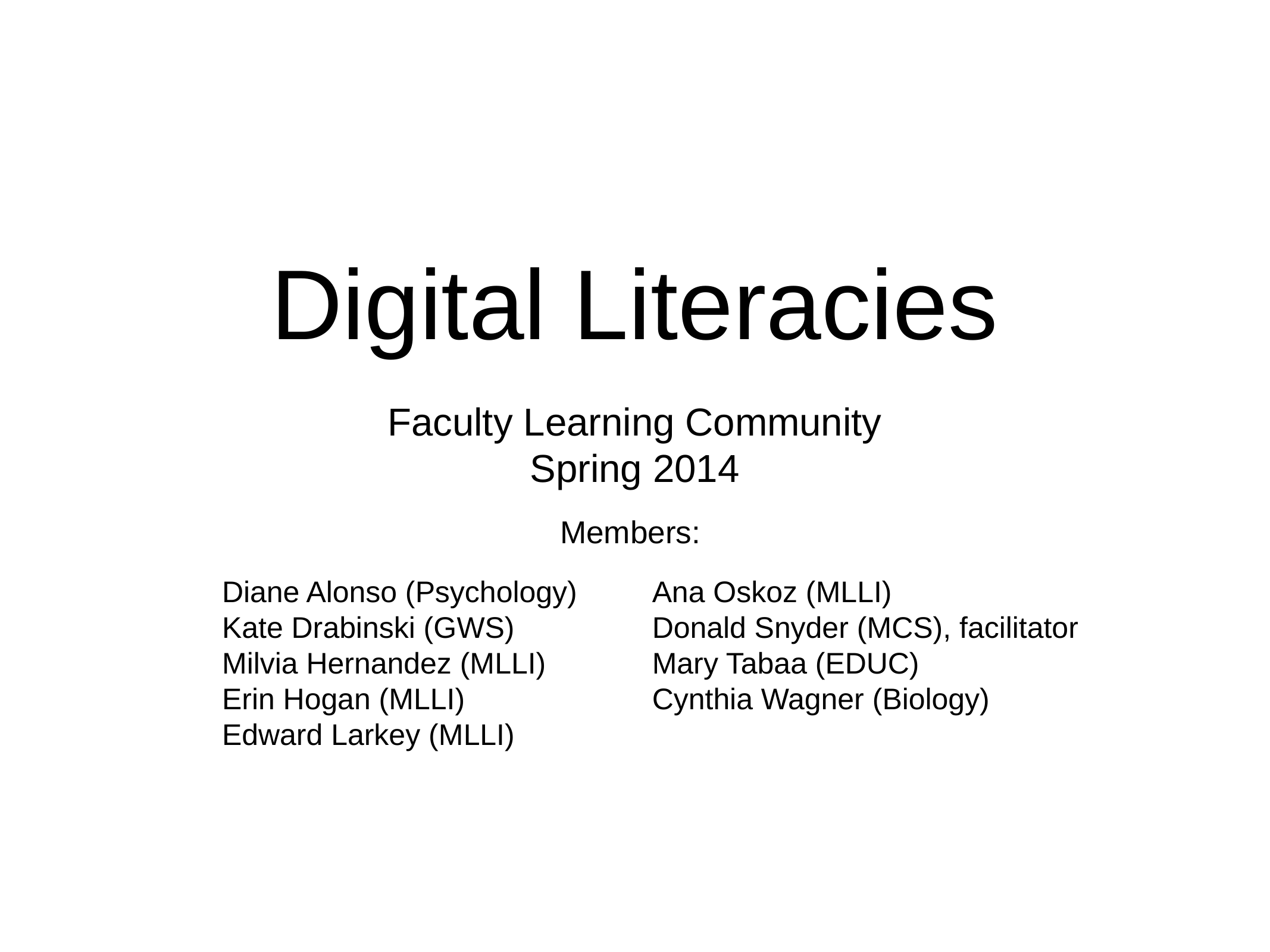

# Digital Literacies
Faculty Learning Community
Spring 2014
Members:

Diane Alonso (Psychology)
Kate Drabinski (GWS)
Milvia Hernandez (MLLI)
Erin Hogan (MLLI)
Edward Larkey (MLLI)

Ana Oskoz (MLLI)
Donald Snyder (MCS), facilitator
Mary Tabaa (EDUC)
Cynthia Wagner (Biology)